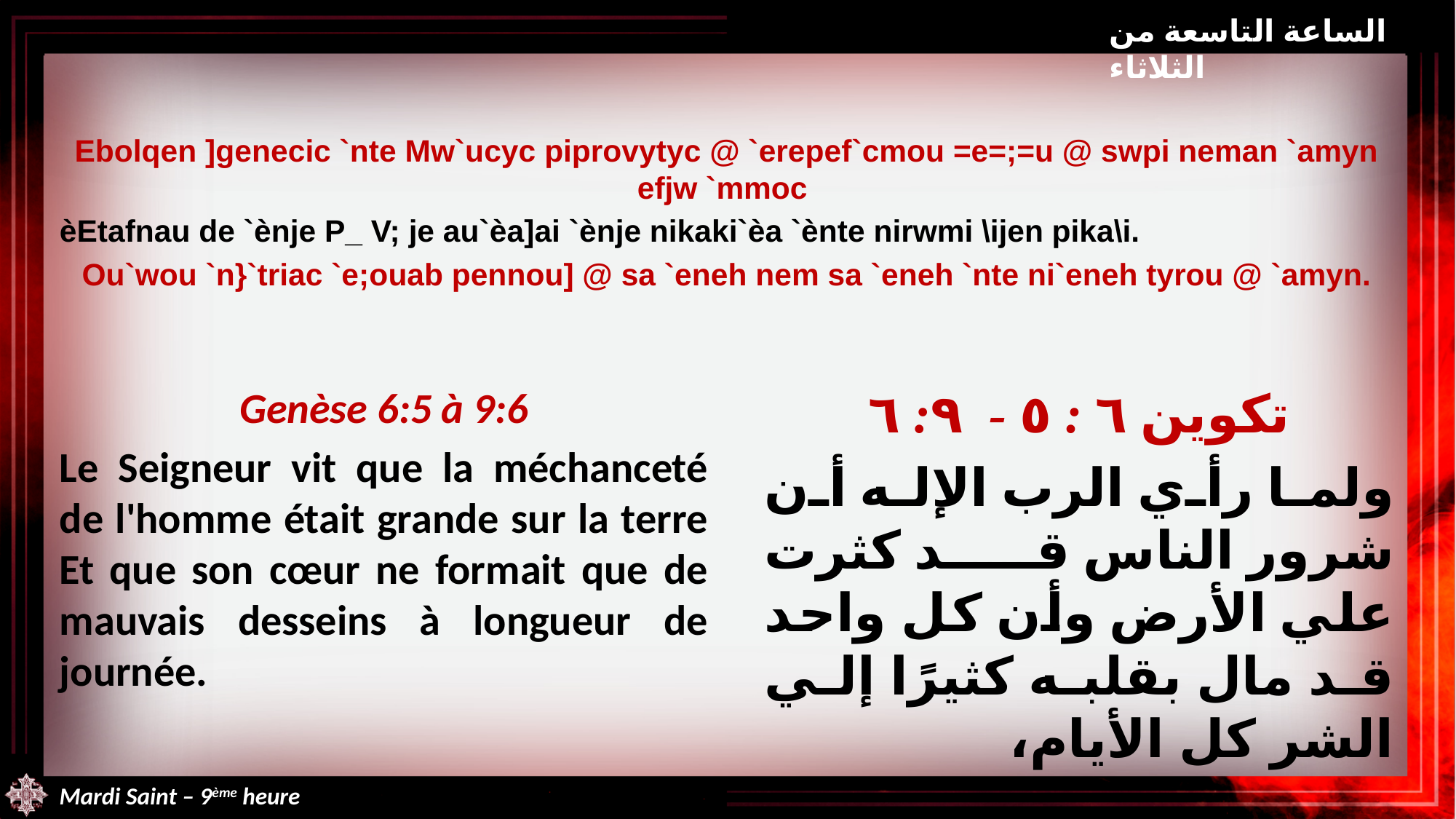

الساعة التاسعة من الثلاثاء
Ebolqen ]genecic `nte Mw`ucyc piprovytyc @ `erepef`cmou =e=;=u @ swpi neman `amyn efjw `mmoc
èEtafnau de `ènje P_ V; je au`èa]ai `ènje nikaki`èa `ènte nirwmi \ijen pika\i.
Ou`wou `n}`triac `e;ouab pennou] @ sa `eneh nem sa `eneh `nte ni`eneh tyrou @ `amyn.
Genèse 6:5 à 9:6
Le Seigneur vit que la méchanceté de l'homme était grande sur la terre Et que son cœur ne formait que de mauvais desseins à longueur de journée.
تكوين ٦ : ٥ -  ٩: ٦
ولما رأي الرب الإله أن شرور الناس قد كثرت علي الأرض وأن كل واحد قد مال بقلبه كثيرًا إلي الشر كل الأيام،
Mardi Saint – 9ème heure